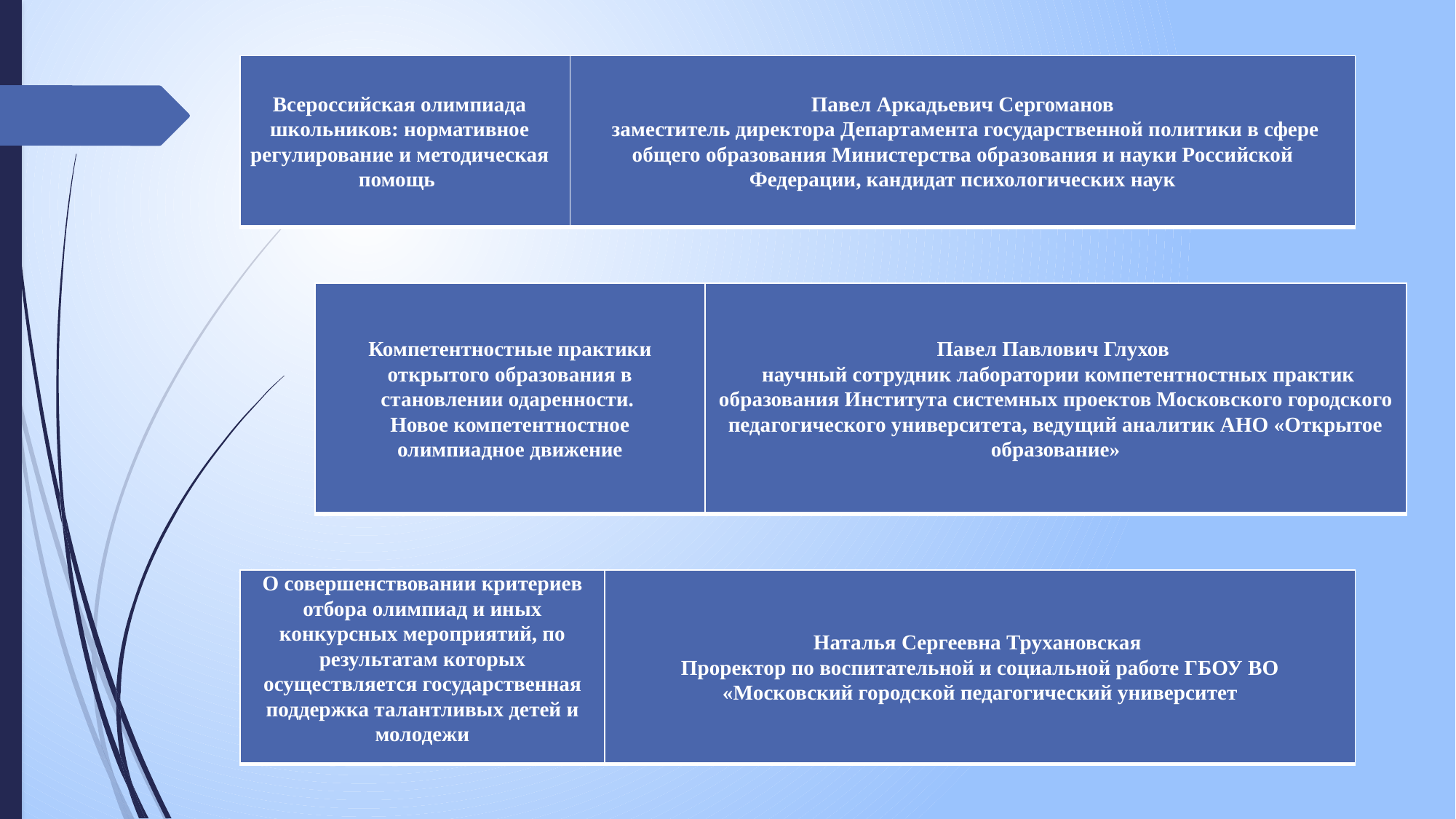

| Всероссийская олимпиада школьников: нормативное регулирование и методическая помощь | Павел Аркадьевич Сергоманов заместитель директора Департамента государственной политики в сфере общего образования Министерства образования и науки Российской Федерации, кандидат психологических наук |
| --- | --- |
| Компетентностные практики открытого образования в становлении одаренности. Новое компетентностное олимпиадное движение | Павел Павлович Глухов научный сотрудник лаборатории компетентностных практик образования Института системных проектов Московского городского педагогического университета, ведущий аналитик АНО «Открытое образование» |
| --- | --- |
| О совершенствовании критериев отбора олимпиад и иных конкурсных мероприятий, по результатам которых осуществляется государственная поддержка талантливых детей и молодежи | Наталья Сергеевна Трухановская Проректор по воспитательной и социальной работе ГБОУ ВО «Московский городской педагогический университет |
| --- | --- |